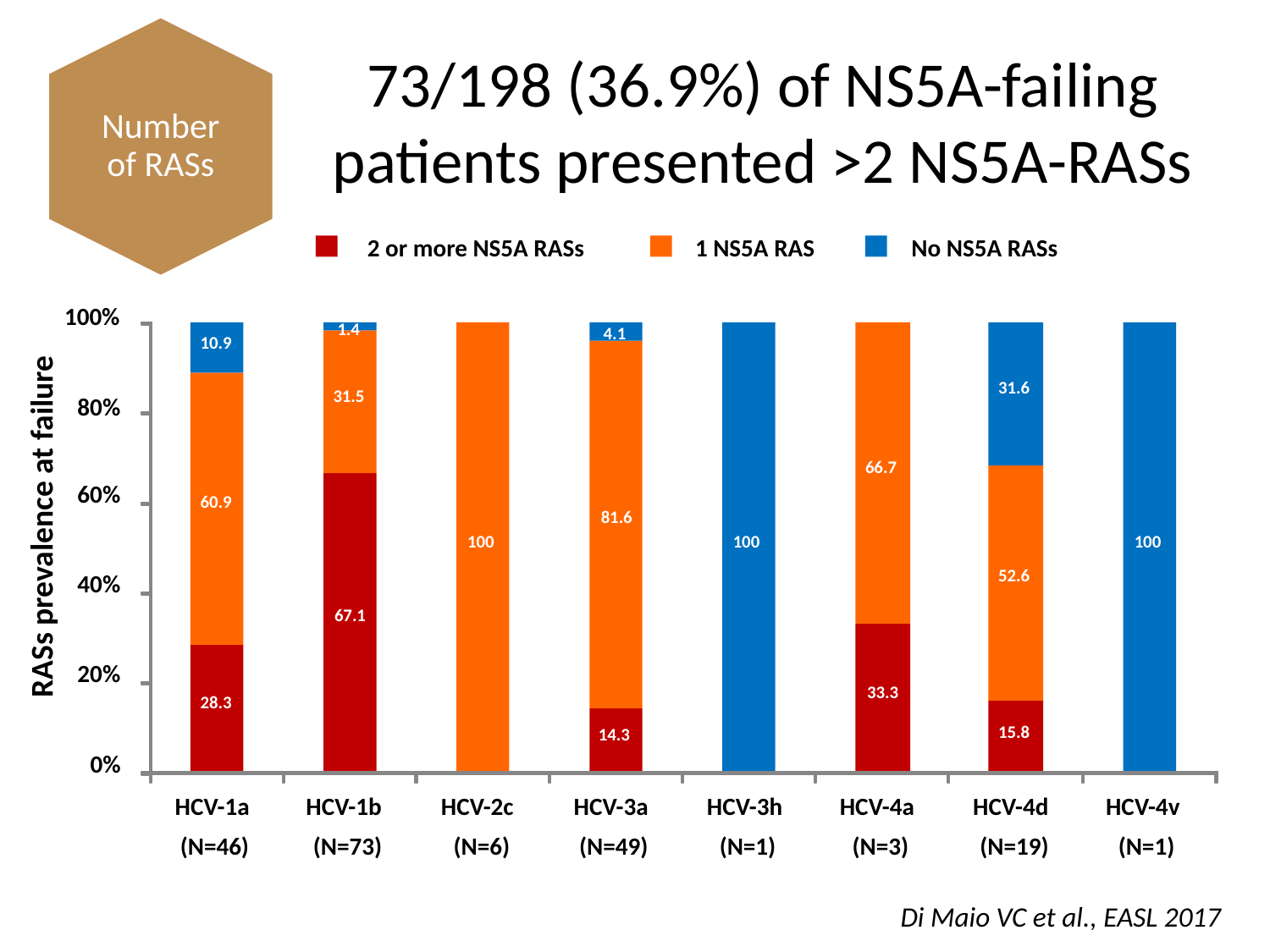

Number of RASs
# 73/198 (36.9%) of NS5A-failing patients presented >2 NS5A-RASs

2 or more NS5A RASs
1 NS5A RAS
No NS5A RASs

100%
1.4
4.1

10.9
31.6
31.5
80%
66.7

60%
60.9
RASs prevalence at failure
81.6
100
100
100
52.6
40%
67.1
20%
33.3
28.3
15.8
14.3
0%

HCV-1a
HCV-1b
HCV-2c
HCV-3a
HCV-3h
HCV-4a
HCV-4d
HCV-4v
(N=46)
(N=73)
(N=6)
(N=49)
(N=1)
(N=3)
(N=19)
(N=1)
Di Maio VC et al., EASL 2017